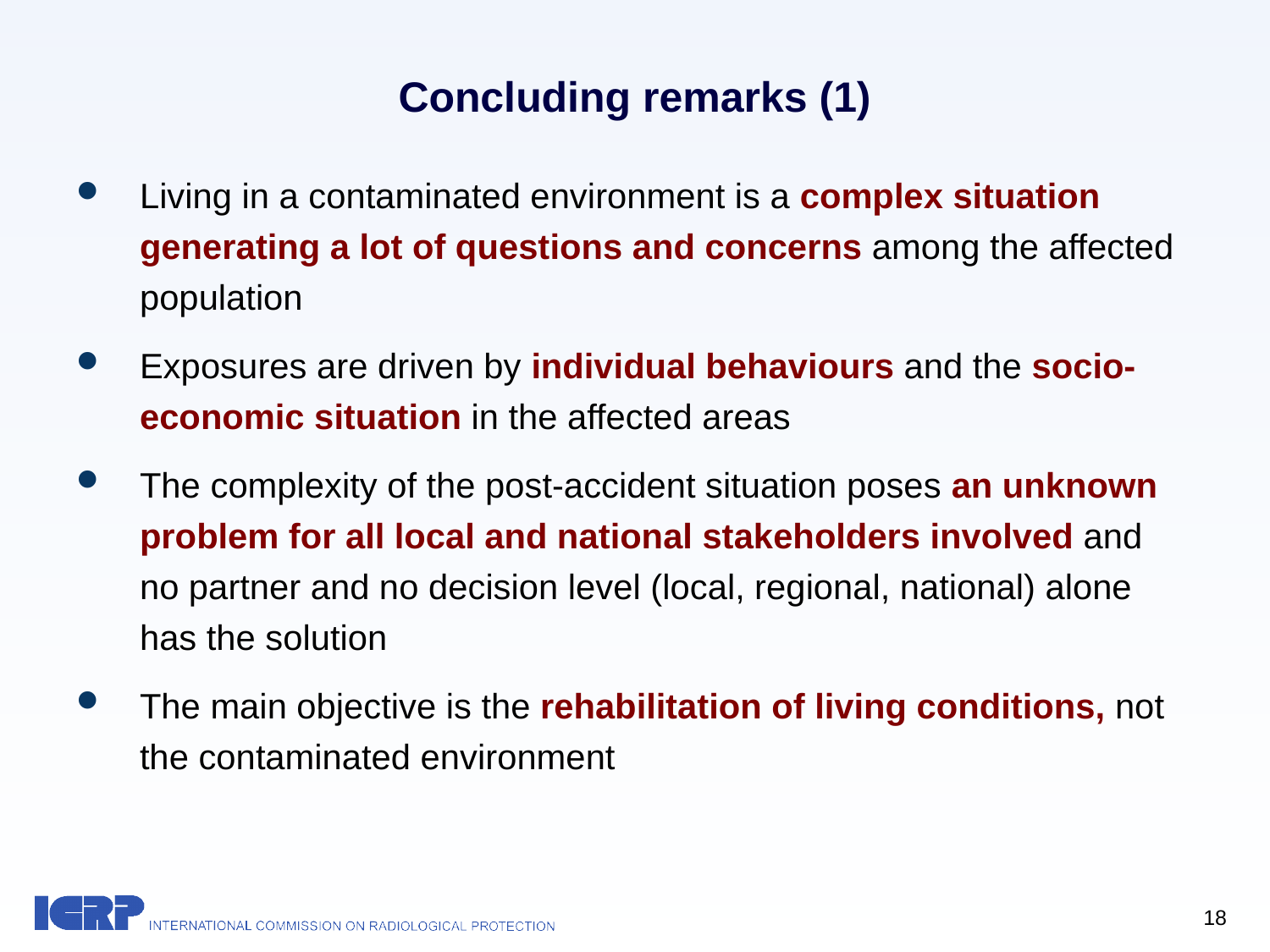

Concluding remarks (1)

Living in a contaminated environment is a complex situation generating a lot of questions and concerns among the affected population
Exposures are driven by individual behaviours and the socio-economic situation in the affected areas
The complexity of the post-accident situation poses an unknown  problem for all local and national stakeholders involved and no partner and no decision level (local, regional, national) alone has the solution
The main objective is the rehabilitation of living conditions, not the contaminated environment

18